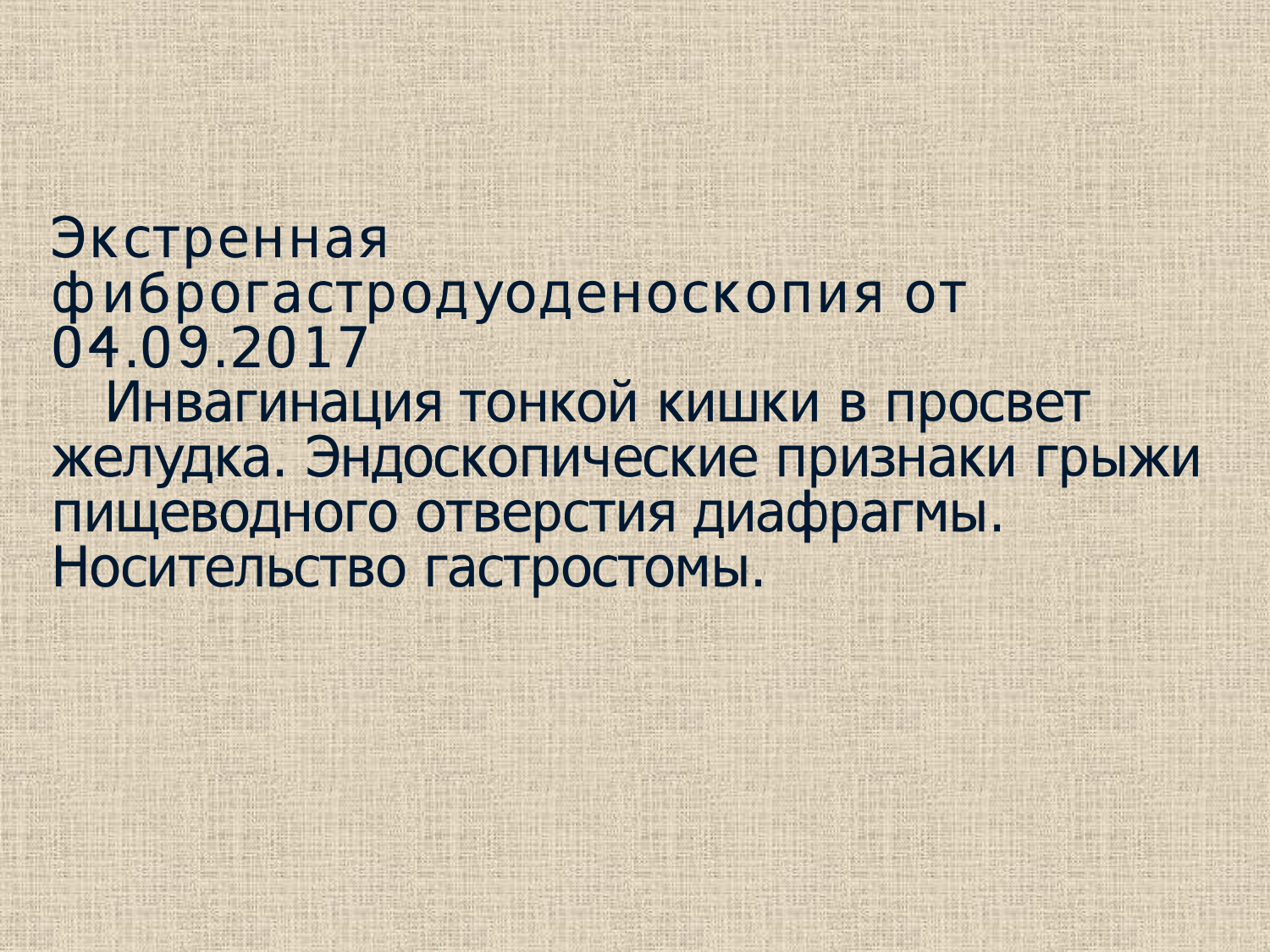

| Экстренная фиброгастродуоденоскопия от 04.09.2017 Инвагинация тонкой кишки в просвет желудка. Эндоскопические признаки грыжи пищеводного отверстия диафрагмы. Носительство гастростомы. |
| --- |